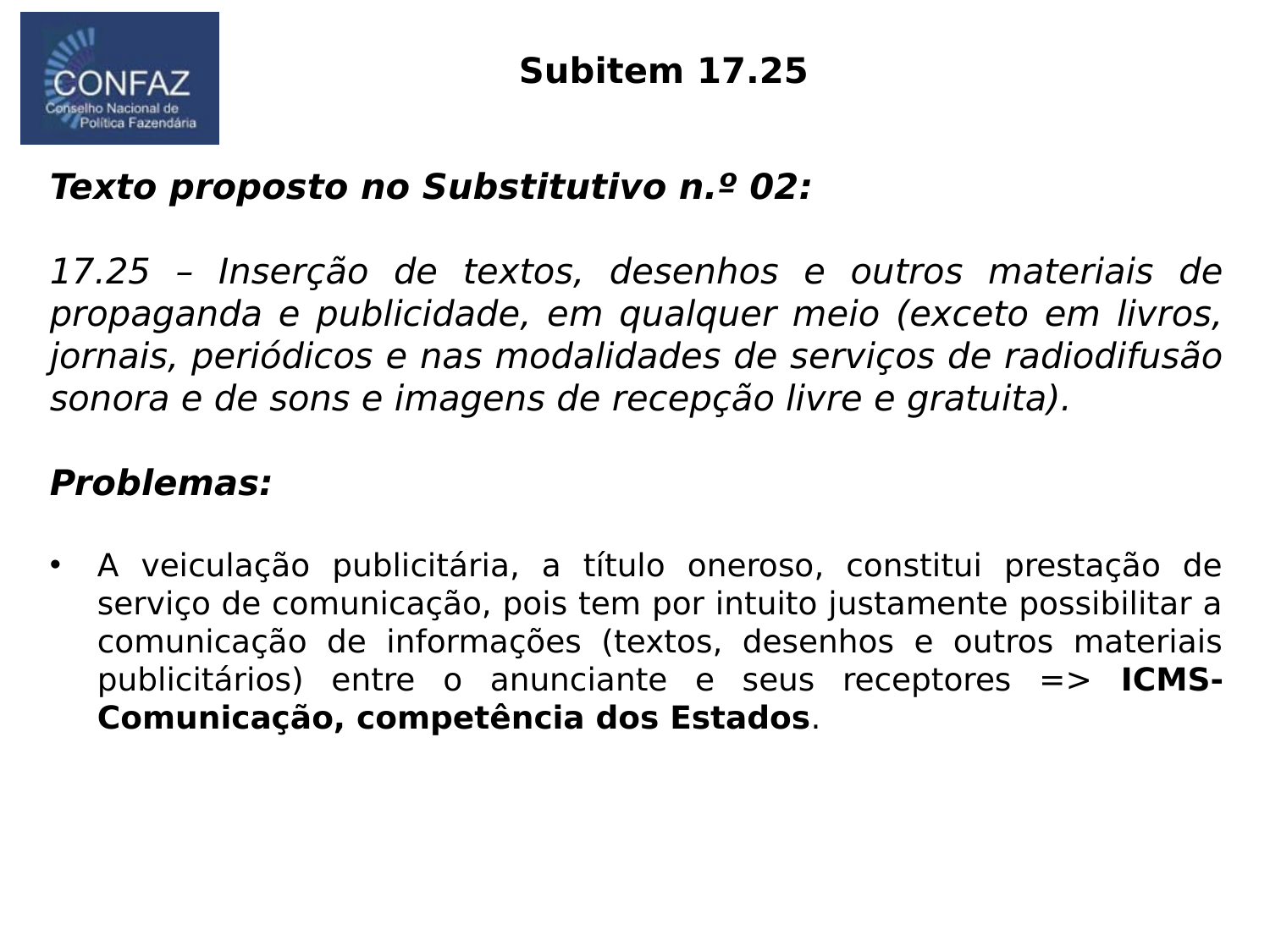

Subitem 17.25

Texto proposto no Substitutivo n.º 02:

17.25 – Inserção de textos, desenhos e outros materiais de propaganda e publicidade, em qualquer meio (exceto em livros, jornais, periódicos e nas modalidades de serviços de radiodifusão sonora e de sons e imagens de recepção livre e gratuita).

Problemas:

A veiculação publicitária, a título oneroso, constitui prestação de serviço de comunicação, pois tem por intuito justamente possibilitar a comunicação de informações (textos, desenhos e outros materiais publicitários) entre o anunciante e seus receptores => ICMS-Comunicação, competência dos Estados.